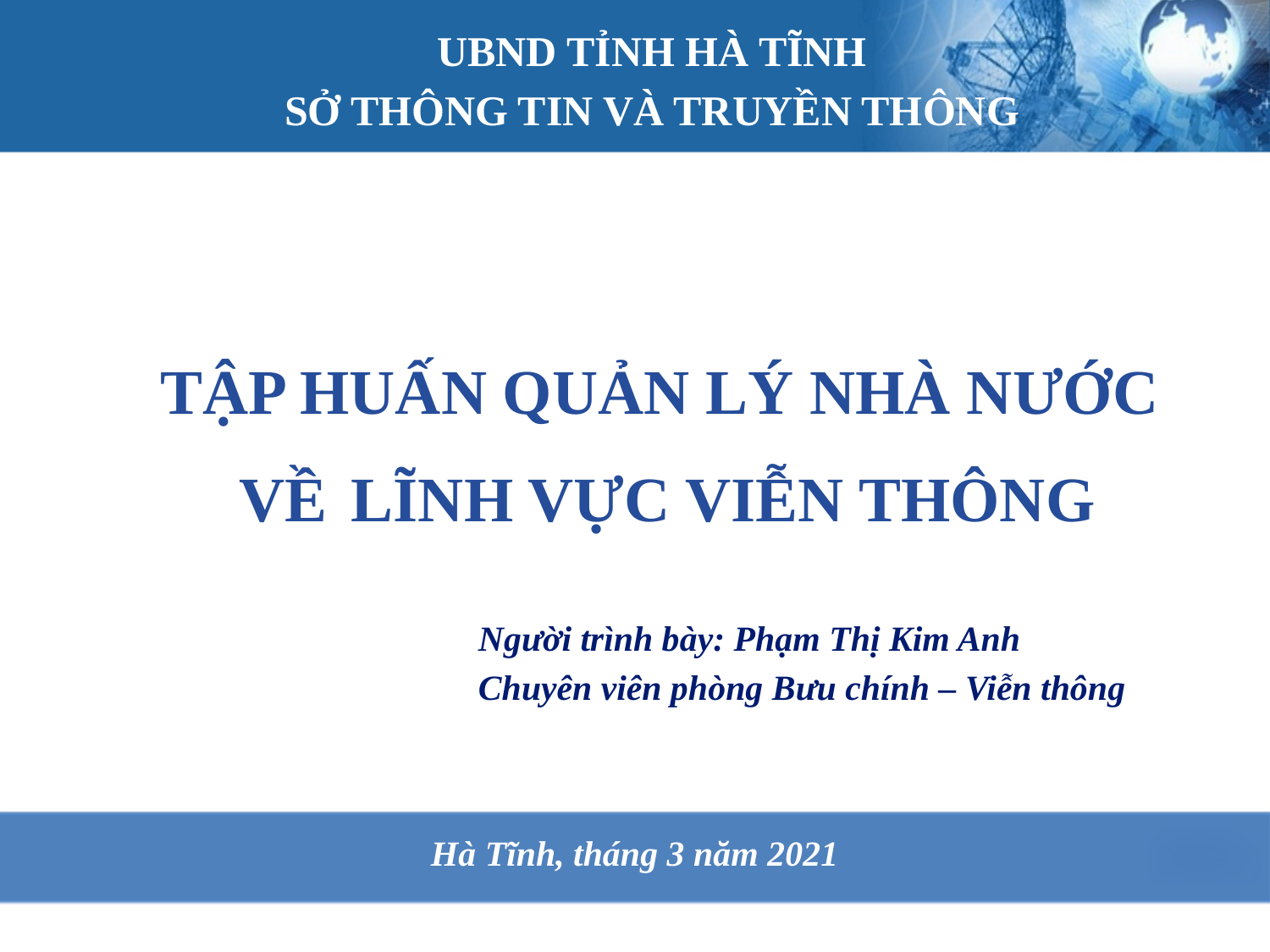

UBND TỈNH HÀ TĨNH
SỞ THÔNG TIN VÀ TRUYỀN THÔNG
TẬP HUẤN QUẢN LÝ NHÀ NƯỚC
 VỀ LĨNH VỰC VIỄN THÔNG
Người trình bày: Phạm Thị Kim Anh
Chuyên viên phòng Bưu chính – Viễn thông
Hà Tĩnh, tháng 3 năm 2021